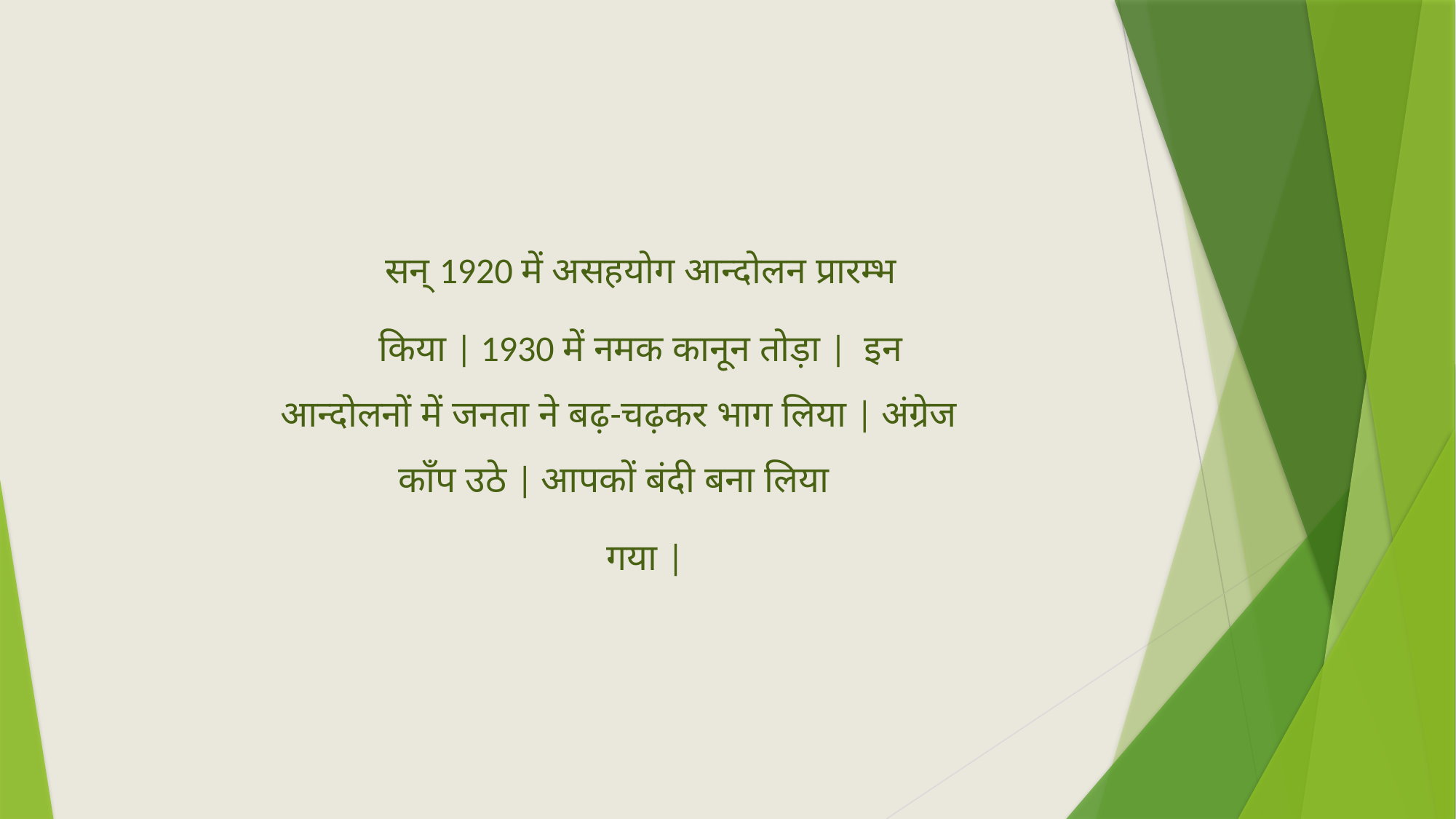

सन् 1920 में असहयोग आन्दोलन प्रारम्भ
किया | 1930 में नमक कानून तोड़ा |  इन  आन्दोलनों में जनता ने बढ़-चढ़कर भाग लिया | अंग्रेज काँप उठे | आपकों बंदी बना लिया
गया |